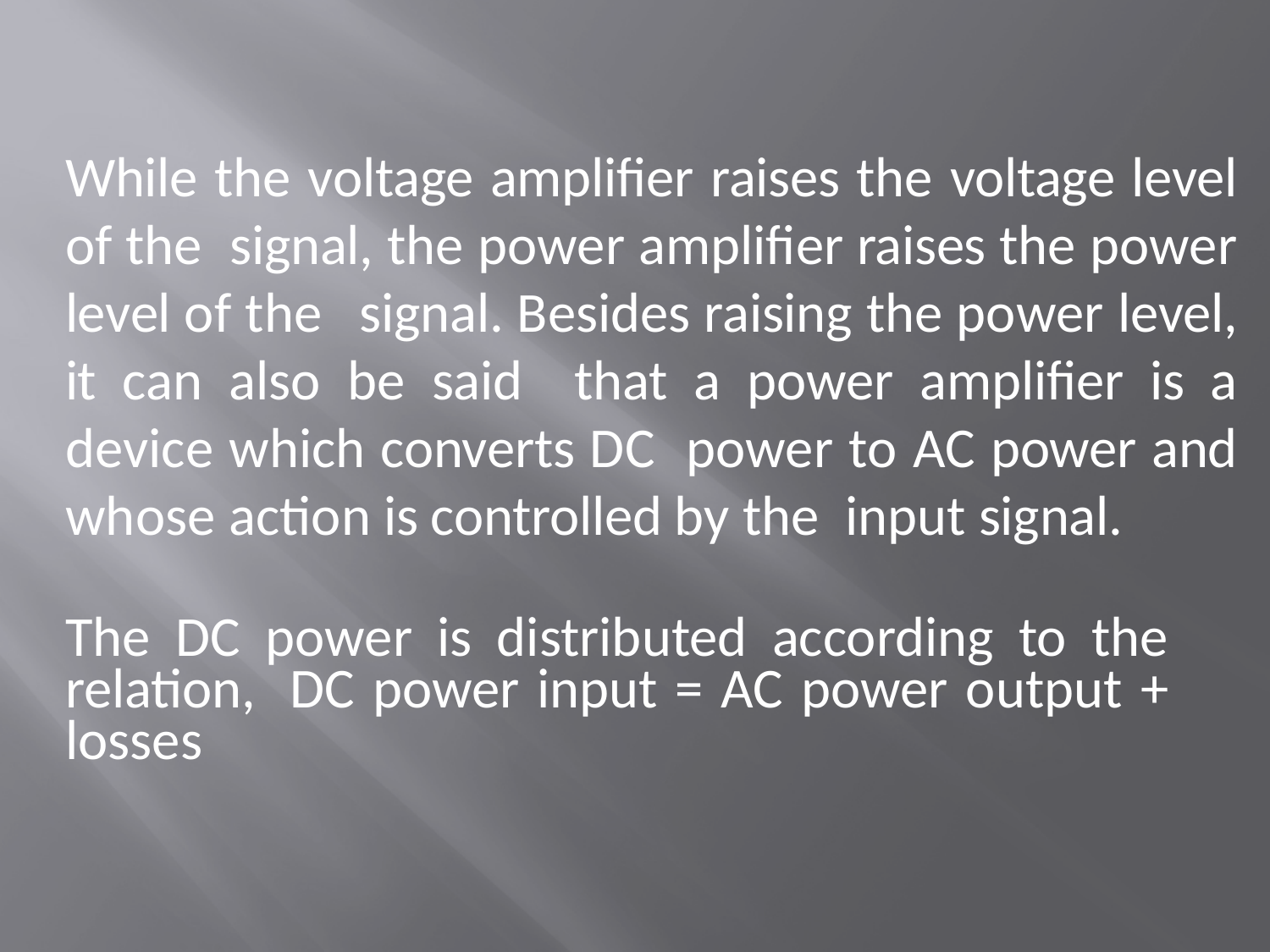

While the voltage amplifier raises the voltage level of the  signal, the power amplifier raises the power level of the  signal. Besides raising the power level, it can also be said  that a power amplifier is a device which converts DC  power to AC power and whose action is controlled by the  input signal.

The DC power is distributed according to the relation,  DC power input = AC power output + losses